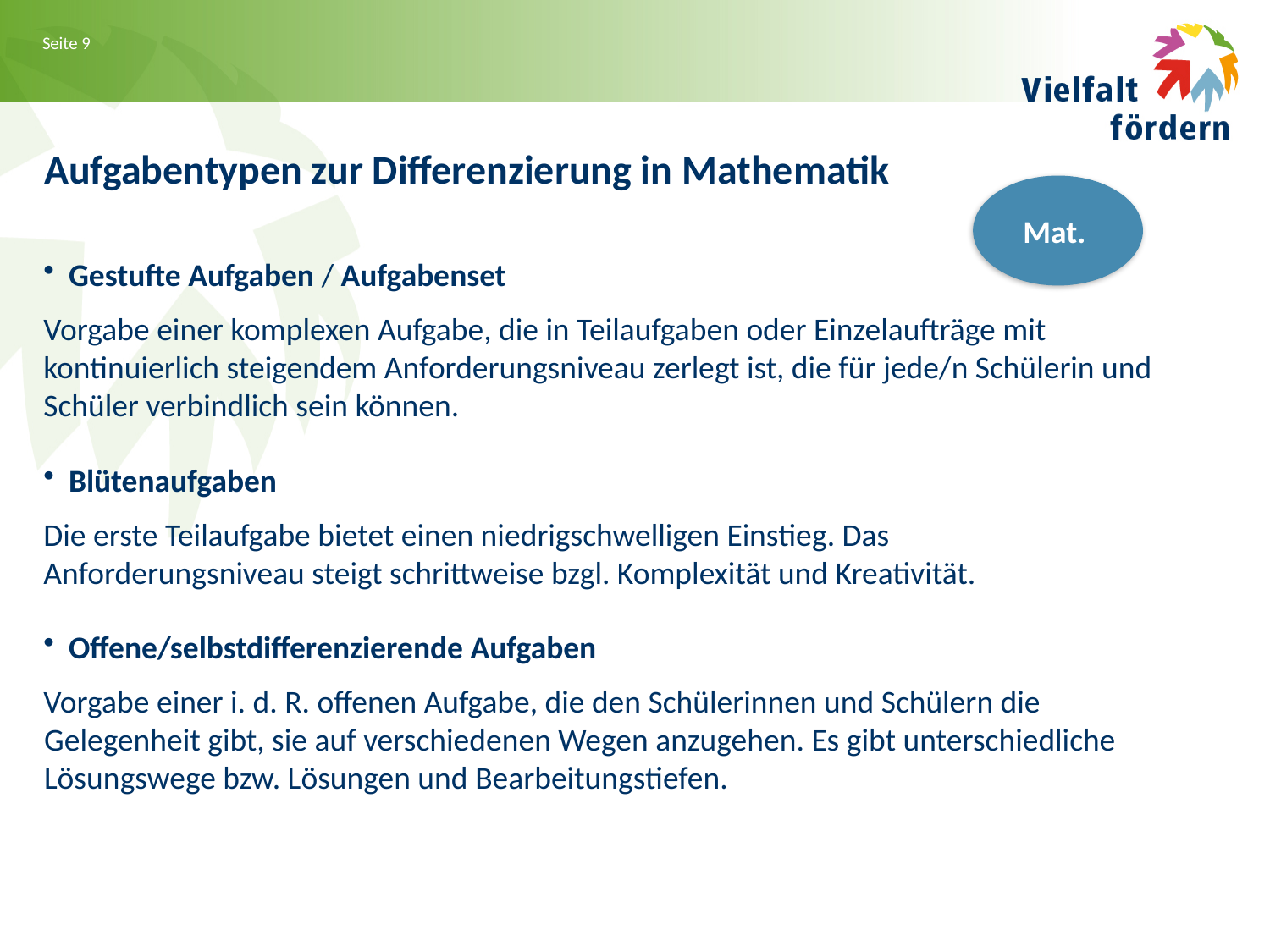

Aufgabentypen zur Differenzierung in Mathematik
Mat.

Gestufte Aufgaben / Aufgabenset
Vorgabe einer komplexen Aufgabe, die in Teilaufgaben oder Einzelaufträge mit kontinuierlich steigendem Anforderungsniveau zerlegt ist, die für jede/n Schülerin und Schüler verbindlich sein können.
Blütenaufgaben
Die erste Teilaufgabe bietet einen niedrigschwelligen Einstieg. Das Anforderungsniveau steigt schrittweise bzgl. Komplexität und Kreativität.
Offene/selbstdifferenzierende Aufgaben
Vorgabe einer i. d. R. offenen Aufgabe, die den Schülerinnen und Schülern die Gelegenheit gibt, sie auf verschiedenen Wegen anzugehen. Es gibt unterschiedliche Lösungswege bzw. Lösungen und Bearbeitungstiefen.